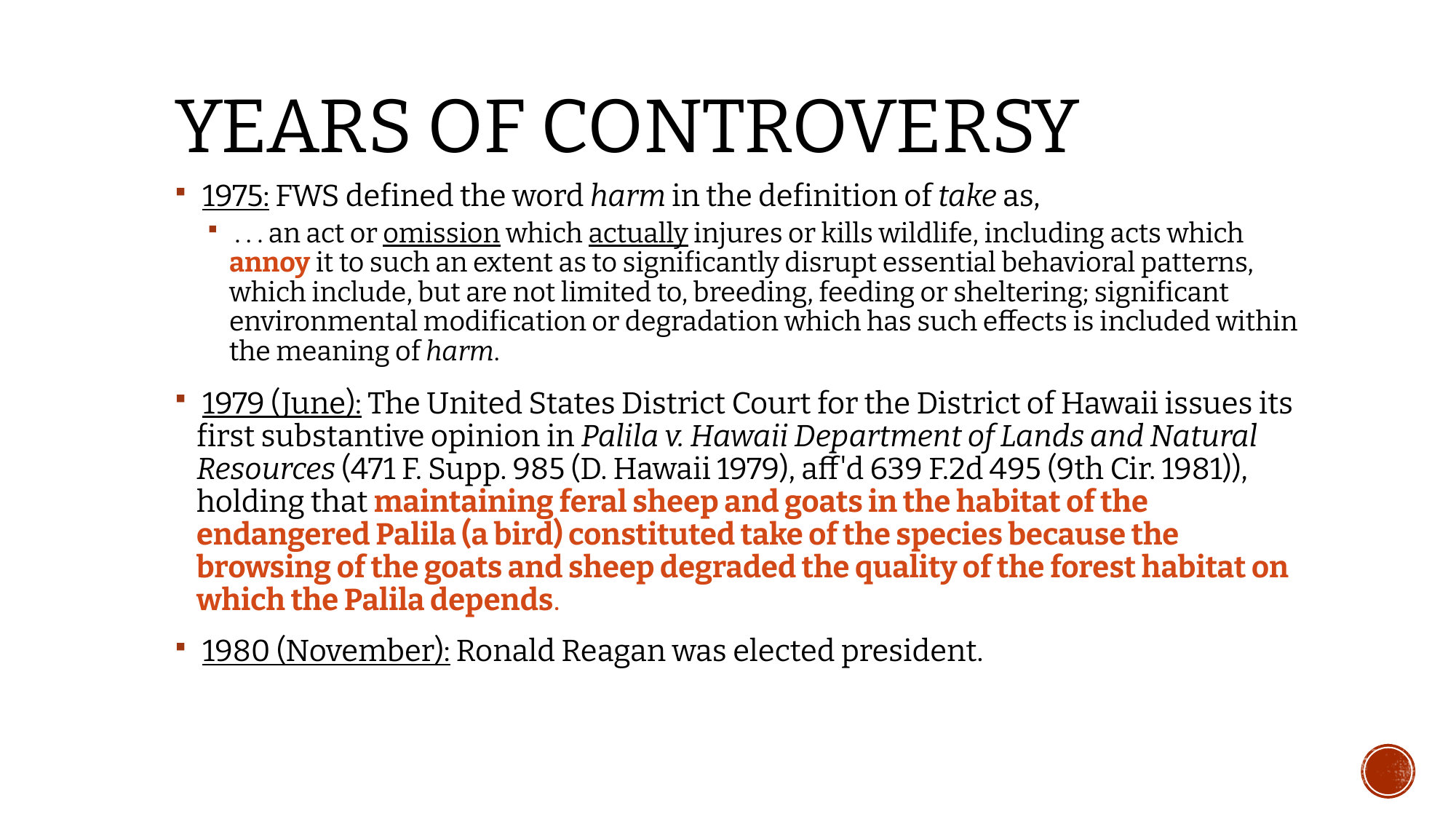

# Years of Controversy
 1975: FWS defined the word harm in the definition of take as,
 . . . an act or omission which actually injures or kills wildlife, including acts which annoy it to such an extent as to significantly disrupt essential behavioral patterns, which include, but are not limited to, breeding, feeding or sheltering; significant environmental modification or degradation which has such effects is included within the meaning of harm.
 1979 (June): The United States District Court for the District of Hawaii issues its first substantive opinion in Palila v. Hawaii Department of Lands and Natural Resources (471 F. Supp. 985 (D. Hawaii 1979), aff'd 639 F.2d 495 (9th Cir. 1981)), holding that maintaining feral sheep and goats in the habitat of the endangered Palila (a bird) constituted take of the species because the browsing of the goats and sheep degraded the quality of the forest habitat on which the Palila depends.
 1980 (November): Ronald Reagan was elected president.